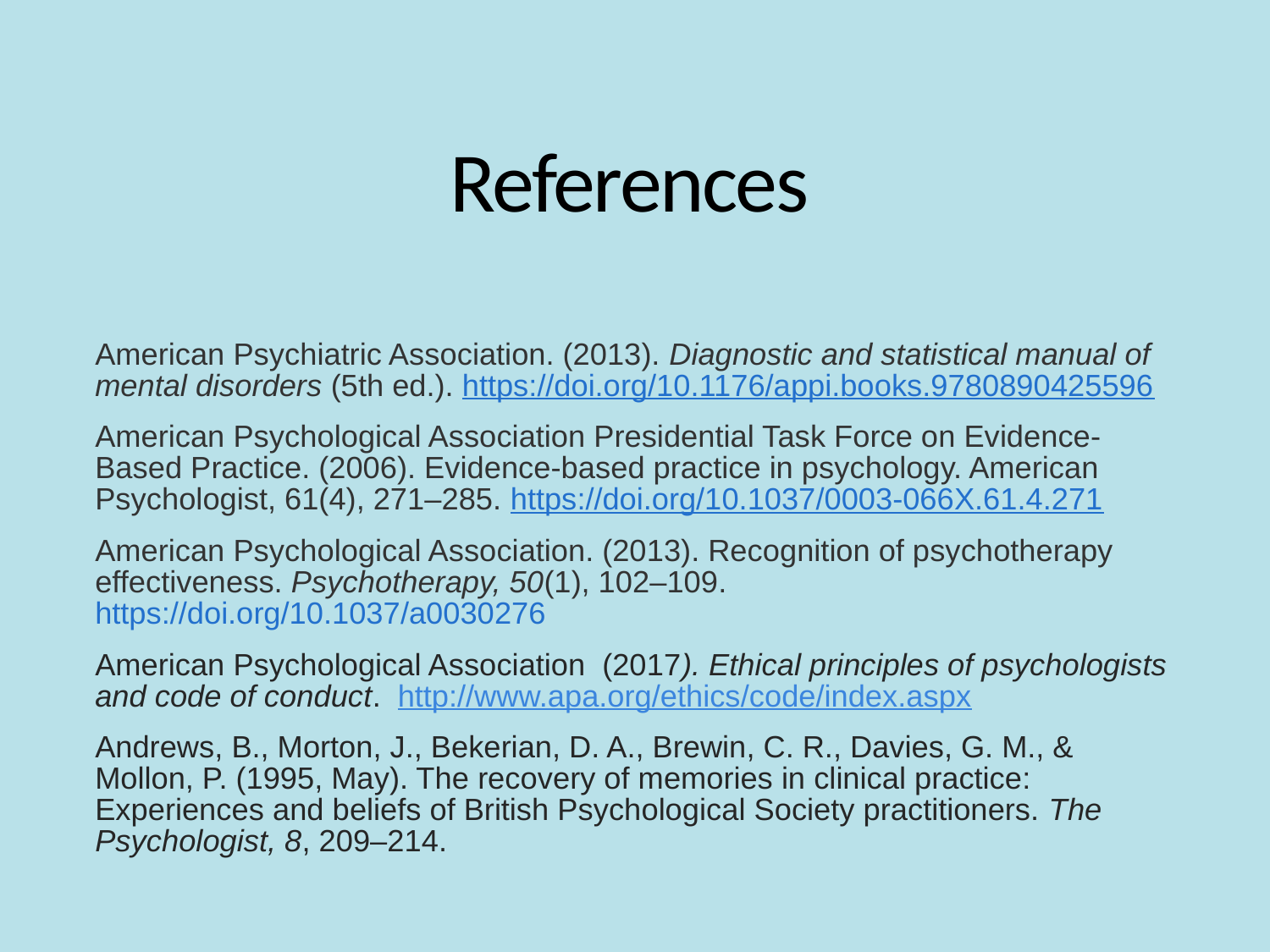

# References

American Psychiatric Association. (2013). Diagnostic and statistical manual of mental disorders (5th ed.). https://doi.org/10.1176/appi.books.9780890425596
American Psychological Association Presidential Task Force on Evidence-Based Practice. (2006). Evidence-based practice in psychology. American Psychologist, 61(4), 271–285. https://doi.org/10.1037/0003-066X.61.4.271
American Psychological Association. (2013). Recognition of psychotherapy effectiveness. Psychotherapy, 50(1), 102–109. https://doi.org/10.1037/a0030276
American Psychological Association  (2017). Ethical principles of psychologists and code of conduct.  http://www.apa.org/ethics/code/index.aspx
Andrews, B., Morton, J., Bekerian, D. A., Brewin, C. R., Davies, G. M., & Mollon, P. (1995, May). The recovery of memories in clinical practice: Experiences and beliefs of British Psychological Society practitioners. The Psychologist, 8, 209–214.